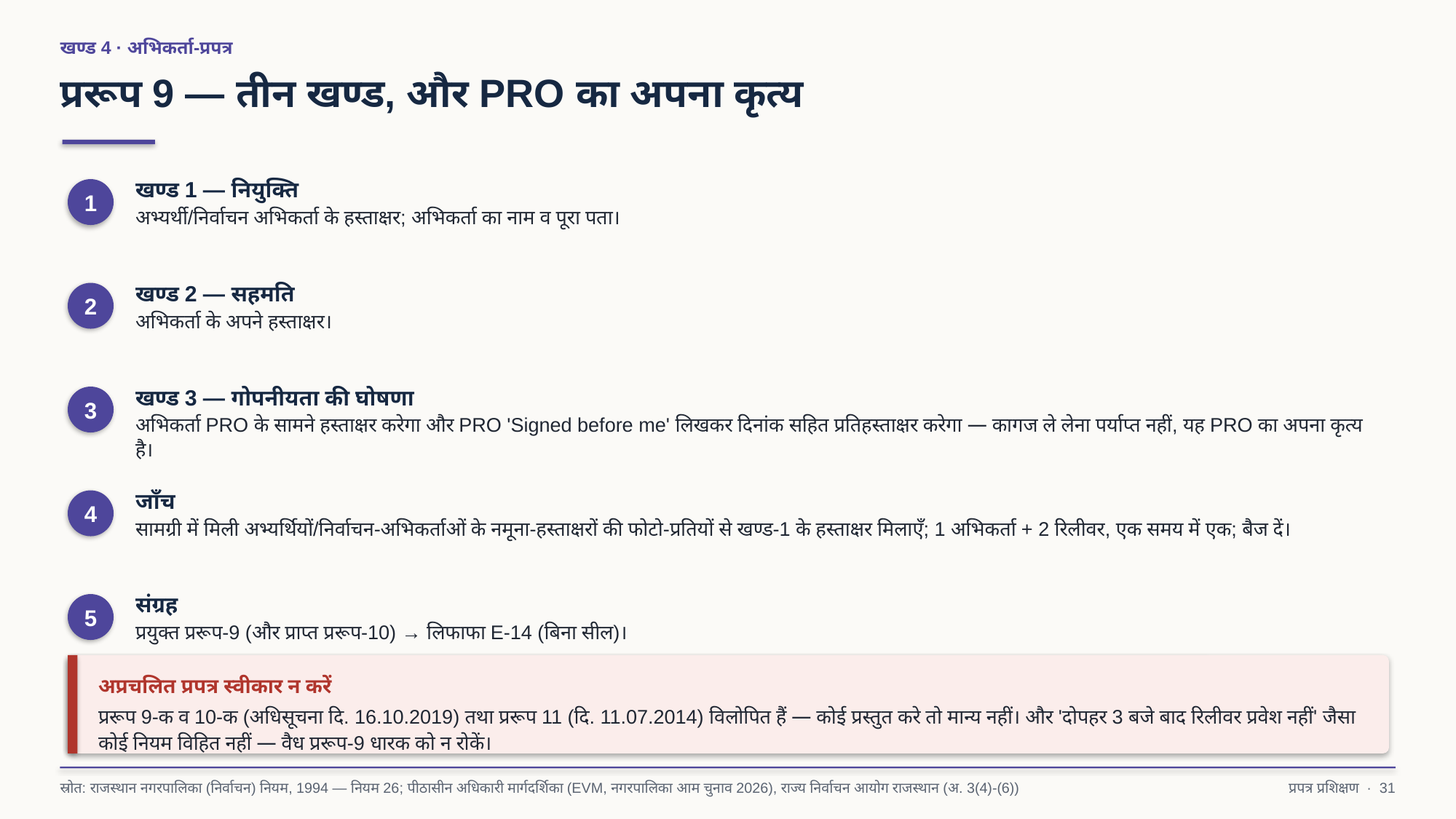

खण्ड 4 · अभिकर्ता-प्रपत्र
प्ररूप 9 — तीन खण्ड, और PRO का अपना कृत्य

खण्ड 1 — नियुक्ति
अभ्यर्थी/निर्वाचन अभिकर्ता के हस्ताक्षर; अभिकर्ता का नाम व पूरा पता।
1
खण्ड 2 — सहमति
अभिकर्ता के अपने हस्ताक्षर।
2
खण्ड 3 — गोपनीयता की घोषणा
अभिकर्ता PRO के सामने हस्ताक्षर करेगा और PRO 'Signed before me' लिखकर दिनांक सहित प्रतिहस्ताक्षर करेगा — कागज ले लेना पर्याप्त नहीं, यह PRO का अपना कृत्य है।
3
जाँच
सामग्री में मिली अभ्यर्थियों/निर्वाचन-अभिकर्ताओं के नमूना-हस्ताक्षरों की फोटो-प्रतियों से खण्ड-1 के हस्ताक्षर मिलाएँ; 1 अभिकर्ता + 2 रिलीवर, एक समय में एक; बैज दें।
4
संग्रह
प्रयुक्त प्ररूप-9 (और प्राप्त प्ररूप-10) → लिफाफा E-14 (बिना सील)।
5

अप्रचलित प्रपत्र स्वीकार न करें
प्ररूप 9-क व 10-क (अधिसूचना दि. 16.10.2019) तथा प्ररूप 11 (दि. 11.07.2014) विलोपित हैं — कोई प्रस्तुत करे तो मान्य नहीं। और 'दोपहर 3 बजे बाद रिलीवर प्रवेश नहीं' जैसा कोई नियम विहित नहीं — वैध प्ररूप-9 धारक को न रोकें।

स्रोत: राजस्थान नगरपालिका (निर्वाचन) नियम, 1994 — नियम 26; पीठासीन अधिकारी मार्गदर्शिका (EVM, नगरपालिका आम चुनाव 2026), राज्य निर्वाचन आयोग राजस्थान (अ. 3(4)-(6))
प्रपत्र प्रशिक्षण  ·  31